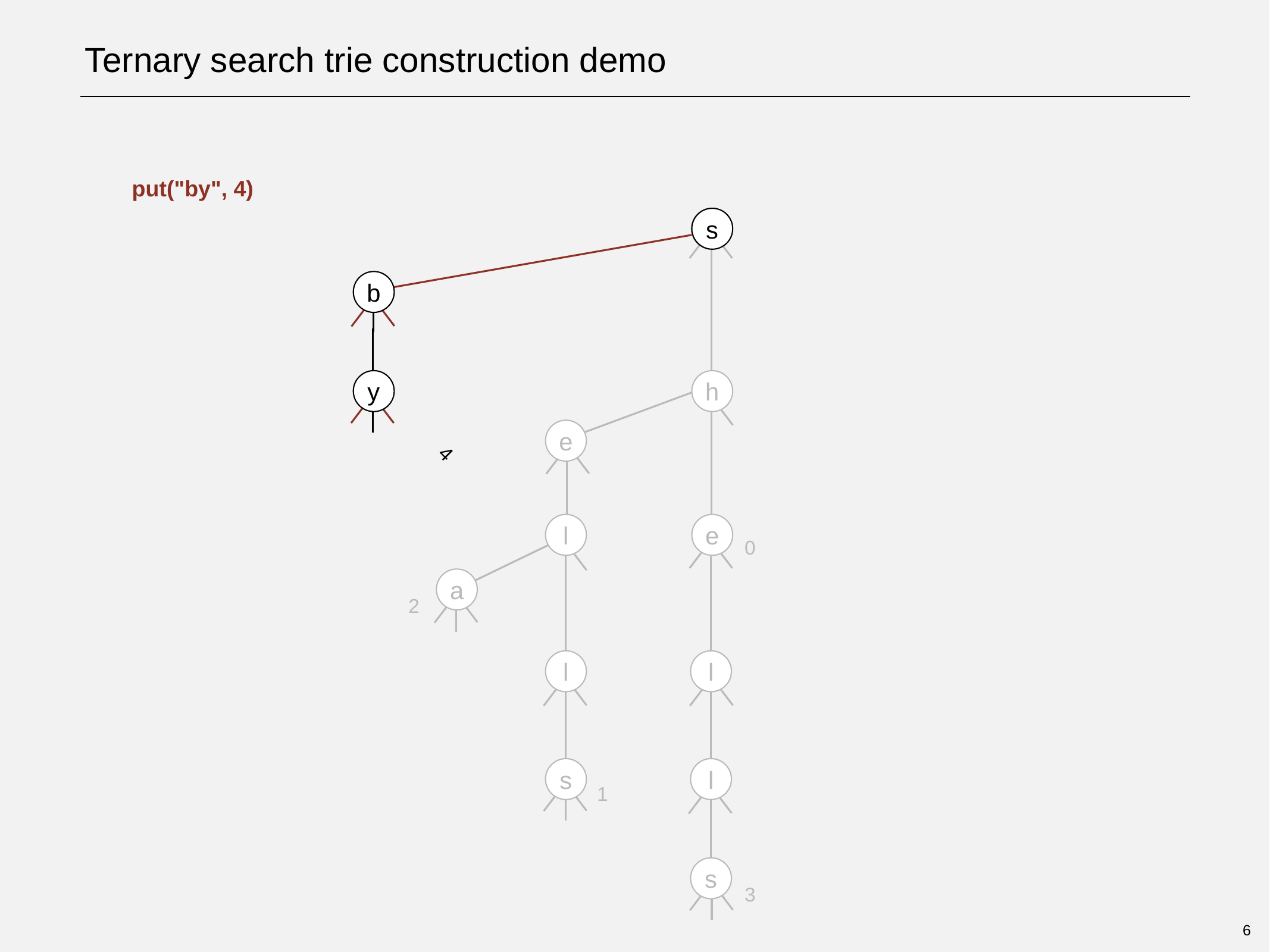

# Ternary search trie construction demo
put("by", 4)
s
s

b

y
4

h

e

l
e
0

a
2

l
l

s
l
1

s
3

6